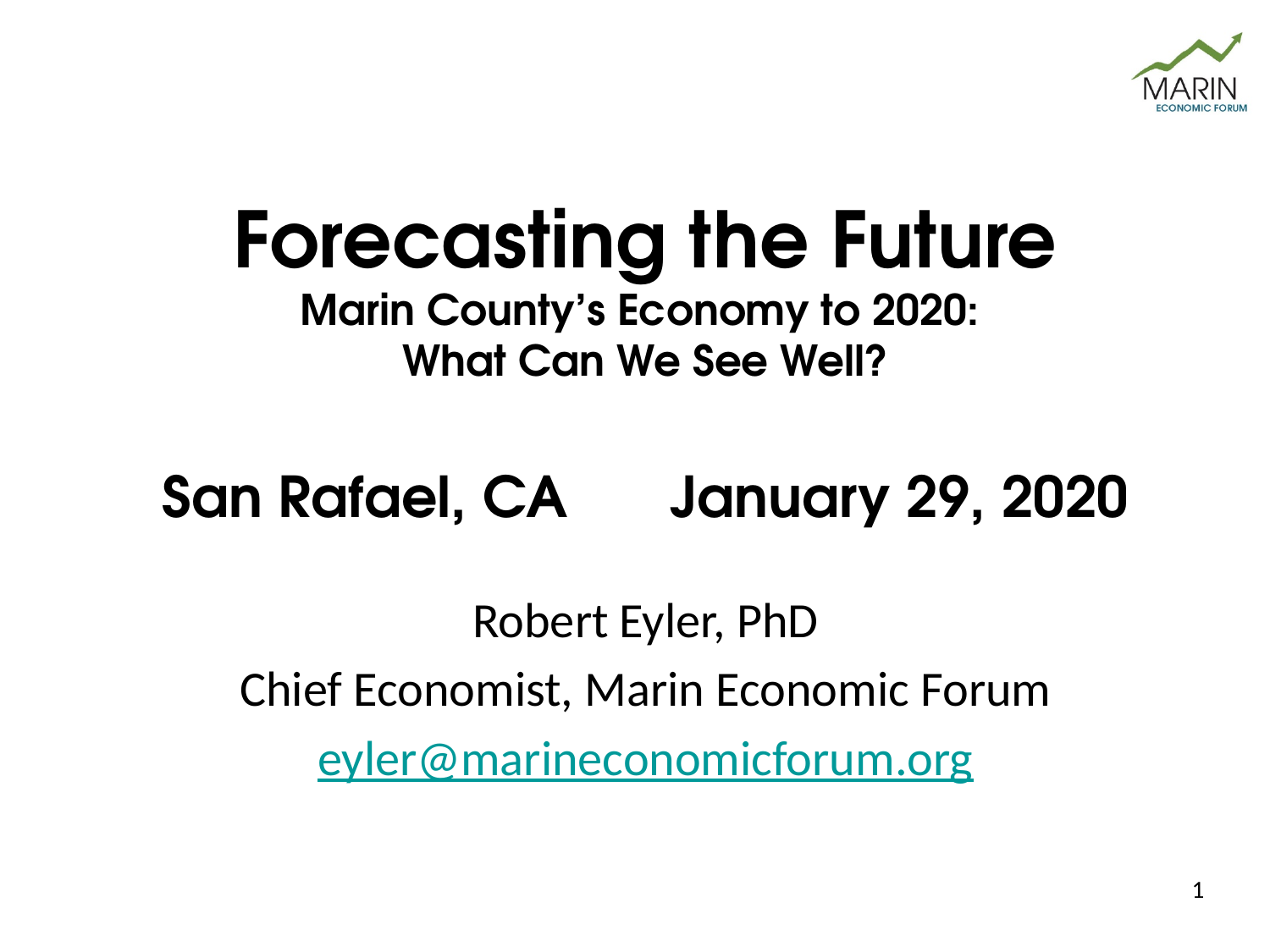

# Forecasting the Future Marin County’s Economy to 2020: What Can We See Well? San Rafael, CA  	January 29, 2020
Robert Eyler, PhD
Chief Economist, Marin Economic Forum
eyler@marineconomicforum.org
1